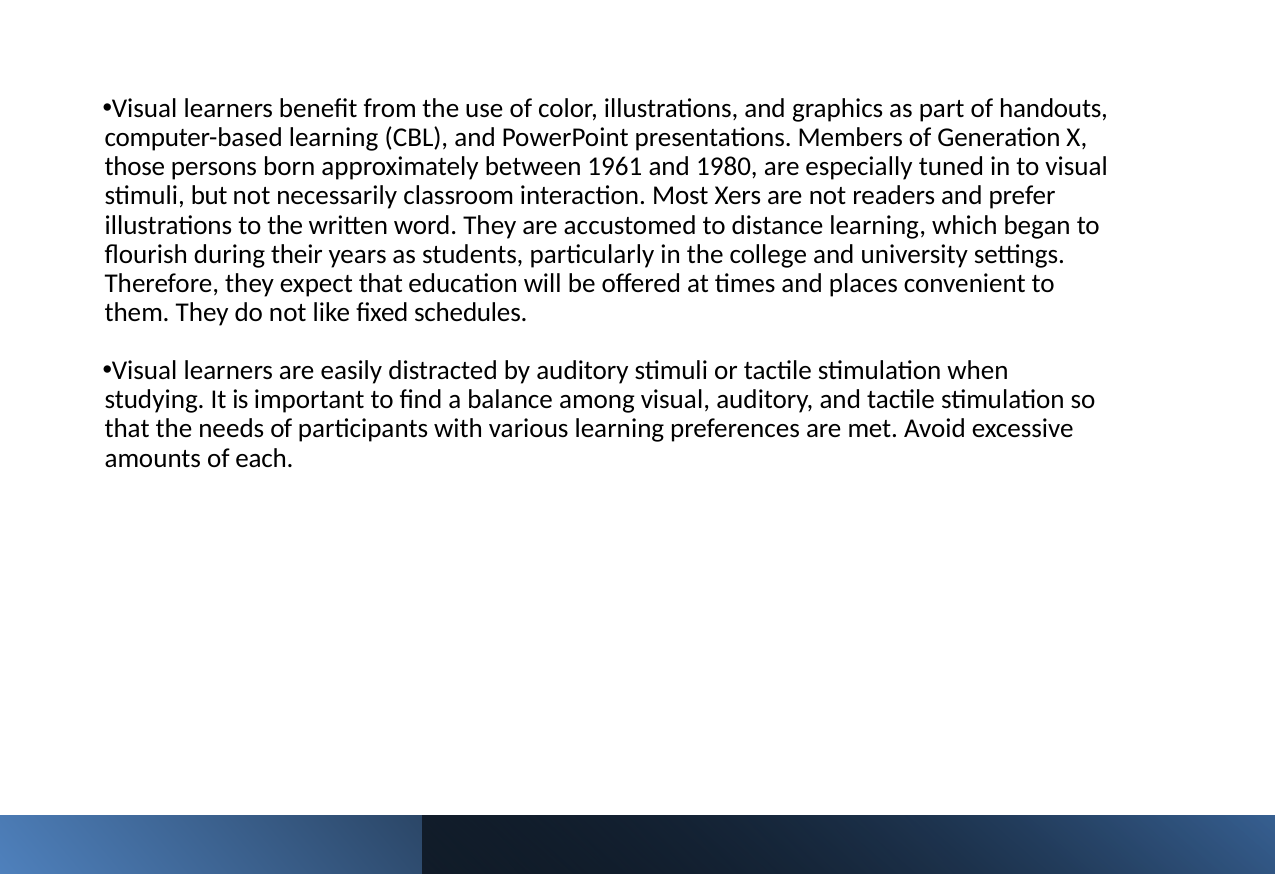

Visual learners benefit from the use of color, illustrations, and graphics as part of handouts, computer-based learning (CBL), and PowerPoint presentations. Members of Generation X, those persons born approximately between 1961 and 1980, are especially tuned in to visual stimuli, but not necessarily classroom interaction. Most Xers are not readers and prefer illustrations to the written word. They are accustomed to distance learning, which began to flourish during their years as students, particularly in the college and university settings. Therefore, they expect that education will be offered at times and places convenient to them. They do not like fixed schedules.

Visual learners are easily distracted by auditory stimuli or tactile stimulation when studying. It is important to find a balance among visual, auditory, and tactile stimulation so that the needs of participants with various learning preferences are met. Avoid excessive amounts of each.